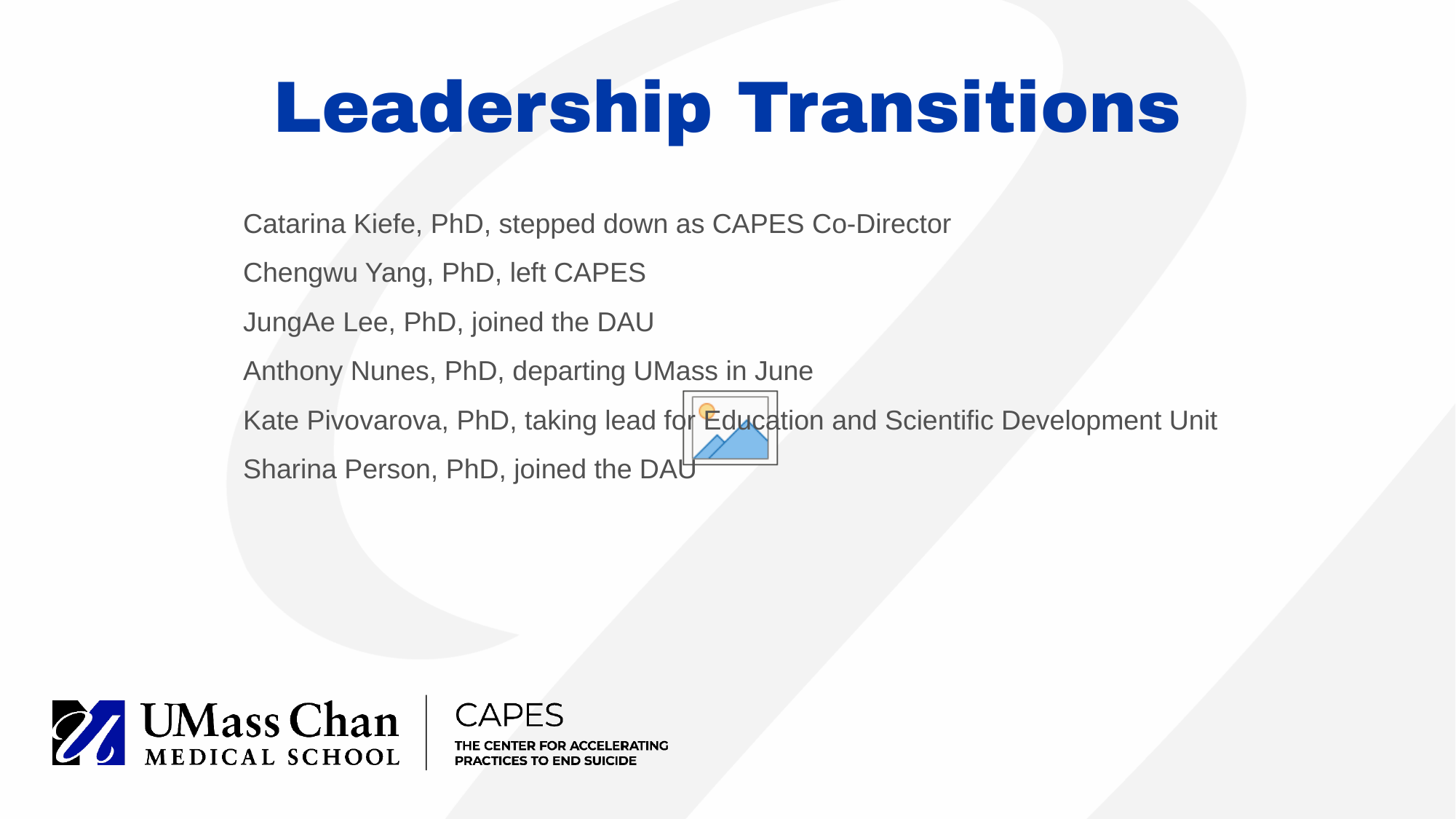

Leadership Transitions
Catarina Kiefe, PhD, stepped down as CAPES Co-Director
Chengwu Yang, PhD, left CAPES
JungAe Lee, PhD, joined the DAU
Anthony Nunes, PhD, departing UMass in June
Kate Pivovarova, PhD, taking lead for Education and Scientific Development Unit
Sharina Person, PhD, joined the DAU